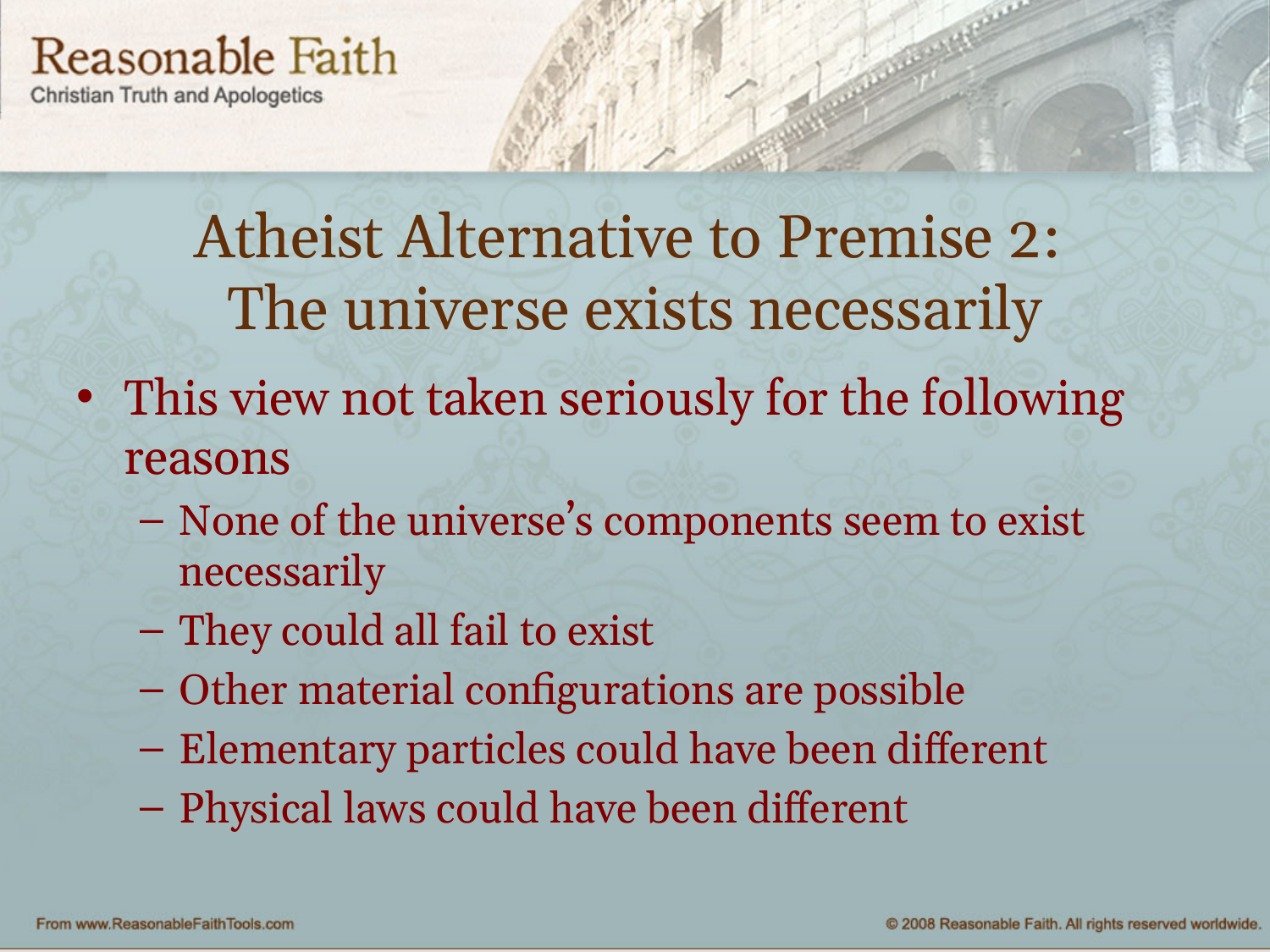

# Atheist Alternative to Premise 2: The universe exists necessarily
This view not taken seriously for the following reasons
None of the universe’s components seem to exist necessarily
They could all fail to exist
Other material configurations are possible
Elementary particles could have been different
Physical laws could have been different